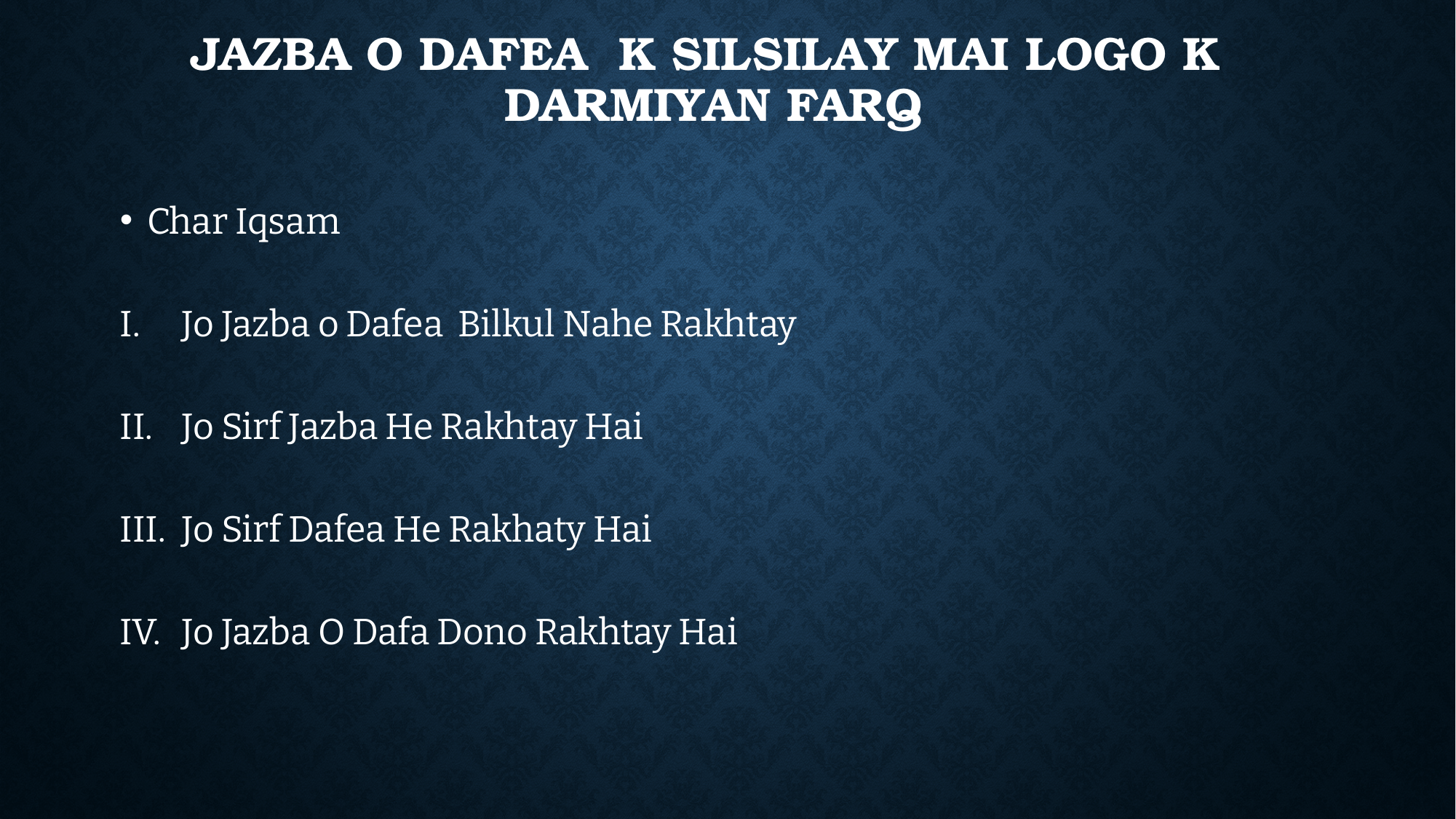

# JazbA O DAFEA  K Silsilay Mai Logo K Darmiyan Farq
Char Iqsam
Jo Jazba o Dafea  Bilkul Nahe Rakhtay
Jo Sirf Jazba He Rakhtay Hai
Jo Sirf Dafea He Rakhaty Hai
Jo Jazba O Dafa Dono Rakhtay Hai